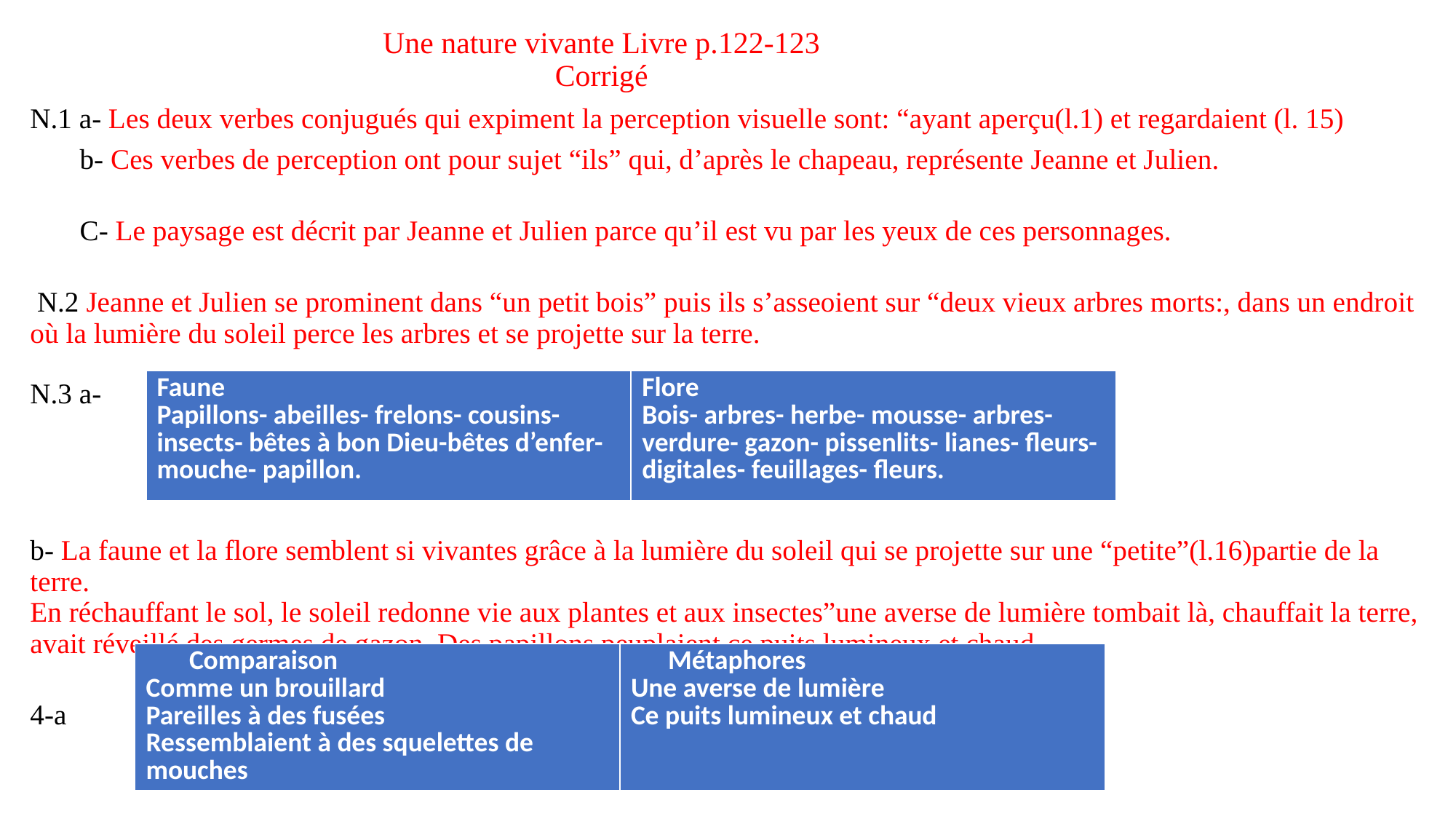

# Une nature vivante Livre p.122-123 Corrigé
N.1 a- Les deux verbes conjugués qui expiment la perception visuelle sont: “ayant aperçu(l.1) et regardaient (l. 15)
       b- Ces verbes de perception ont pour sujet “ils” qui, d’après le chapeau, représente Jeanne et Julien.
       C- Le paysage est décrit par Jeanne et Julien parce qu’il est vu par les yeux de ces personnages.
 N.2 Jeanne et Julien se prominent dans “un petit bois” puis ils s’asseoient sur “deux vieux arbres morts:, dans un endroit où la lumière du soleil perce les arbres et se projette sur la terre.
N.3 a-

b- La faune et la flore semblent si vivantes grâce à la lumière du soleil qui se projette sur une “petite”(l.16)partie de la terre.
En réchauffant le sol, le soleil redonne vie aux plantes et aux insectes”une averse de lumière tombait là, chauffait la terre, avait réveillé des germes de gazon. Des papillons peuplaient ce puits lumineux et chaud.
4-a

| Faune Papillons- abeilles- frelons- cousins- insects- bêtes à bon Dieu-bêtes d’enfer- mouche- papillon. | Flore Bois- arbres- herbe- mousse- arbres- verdure- gazon- pissenlits- lianes- fleurs- digitales- feuillages- fleurs. |
| --- | --- |
| Comparaison Comme un brouillard Pareilles à des fusées Ressemblaient à des squelettes de mouches | Métaphores Une averse de lumière Ce puits lumineux et chaud |
| --- | --- |